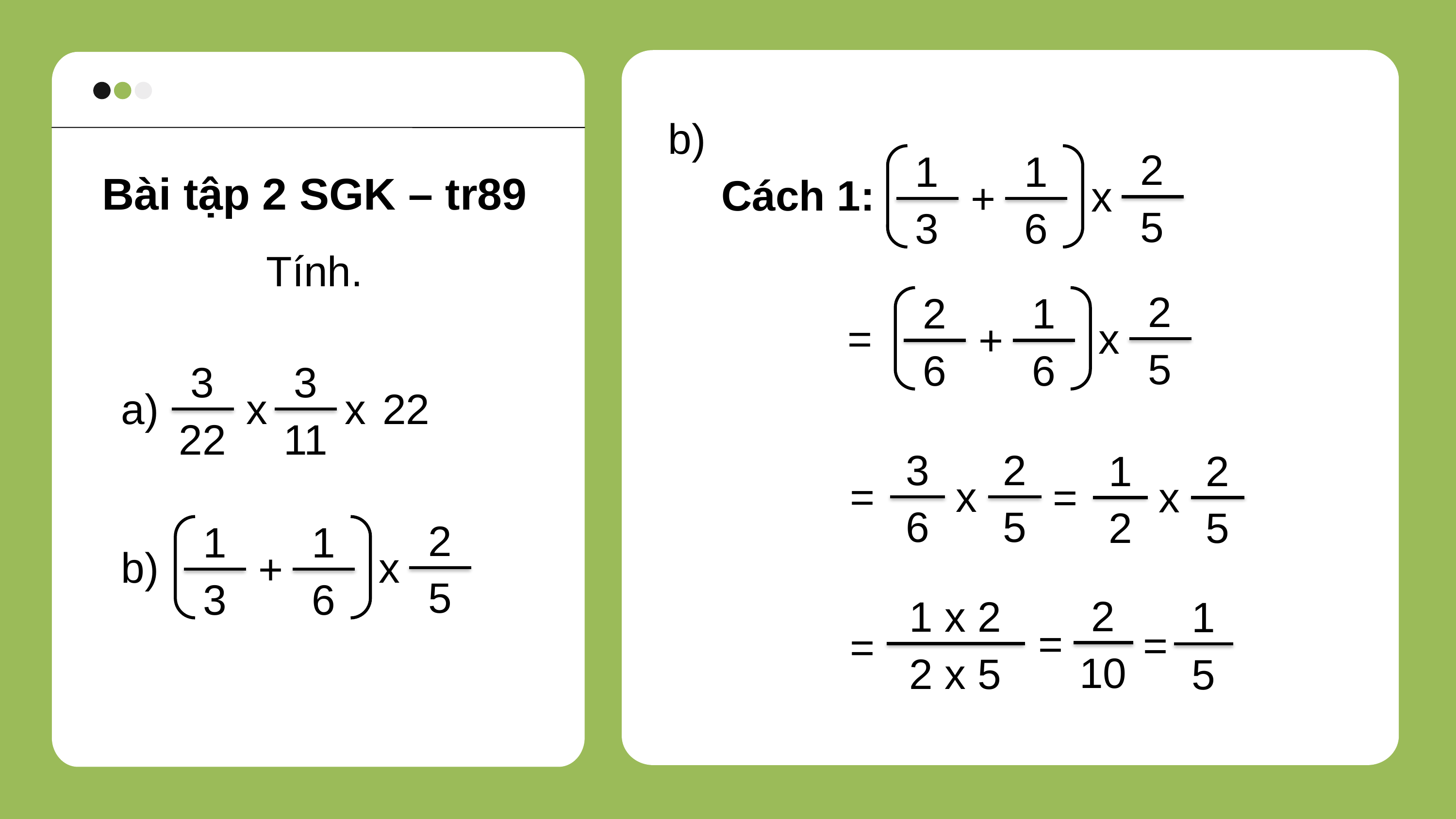

b)
Bài tập 2 SGK – tr89
Tính.
2
5
x
1
6
1
3

+
Cách 1:
2
5
x
1
6
2
6

=
+
3
11
3
22
a)
x
22
x
3
6
2
5
=
x
1
2
2
5
=
x
2
5
x
1
6
1
3

b)
+
2
10
1
5
=
=
1 x 2
2 x 5
=